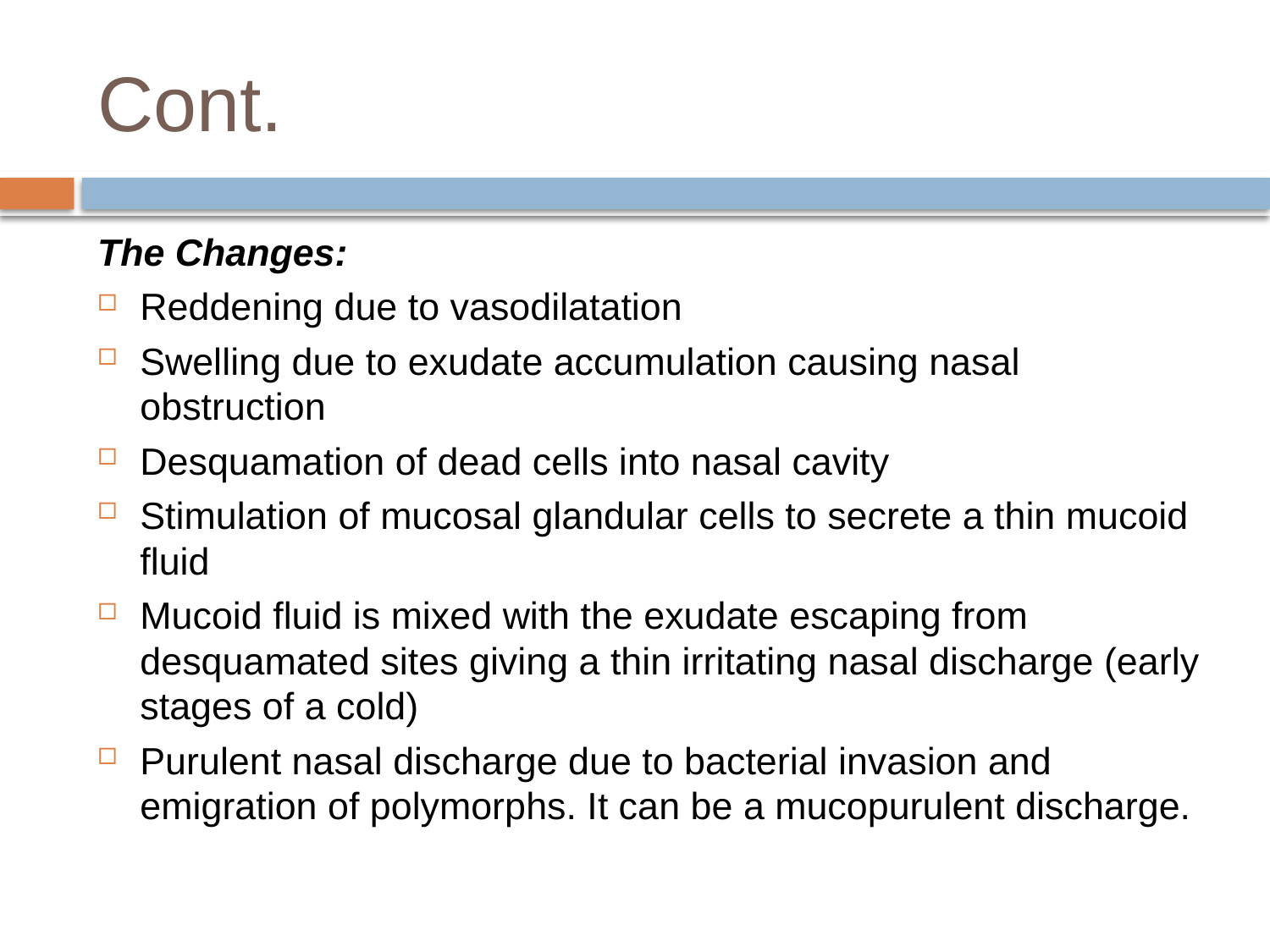

# Cont.
The Changes:
Reddening due to vasodilatation
Swelling due to exudate accumulation causing nasal obstruction
Desquamation of dead cells into nasal cavity
Stimulation of mucosal glandular cells to secrete a thin mucoid fluid
Mucoid fluid is mixed with the exudate escaping from desquamated sites giving a thin irritating nasal discharge (early stages of a cold)
Purulent nasal discharge due to bacterial invasion and emigration of polymorphs. It can be a mucopurulent discharge.